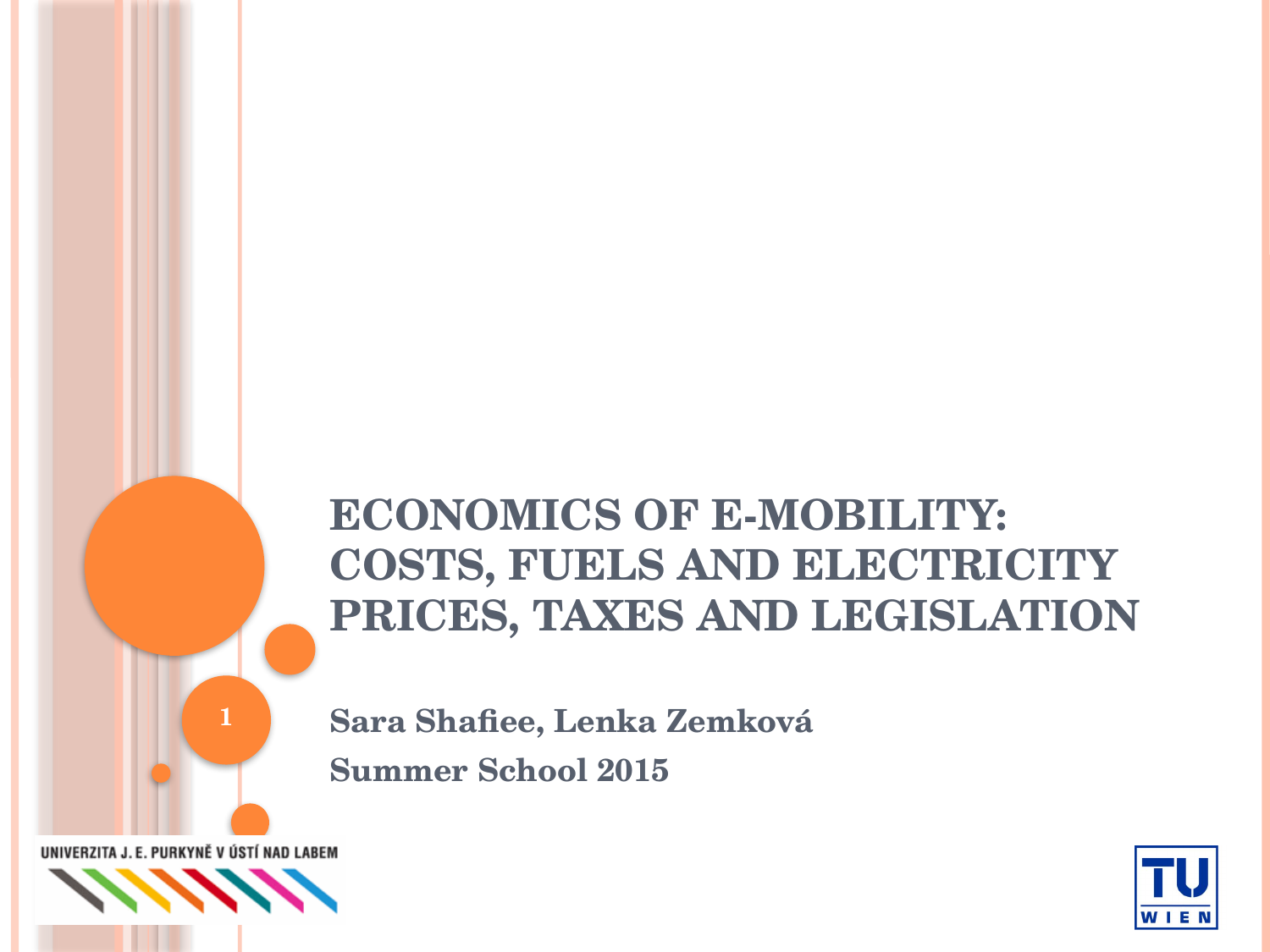

# ECONOMICS OF E-MOBILITY: COSTS, FUELS AND ELECTRICITY PRICES, TAXES AND LEGISLATION
1
Sara Shafiee, Lenka Zemková
Summer School 2015